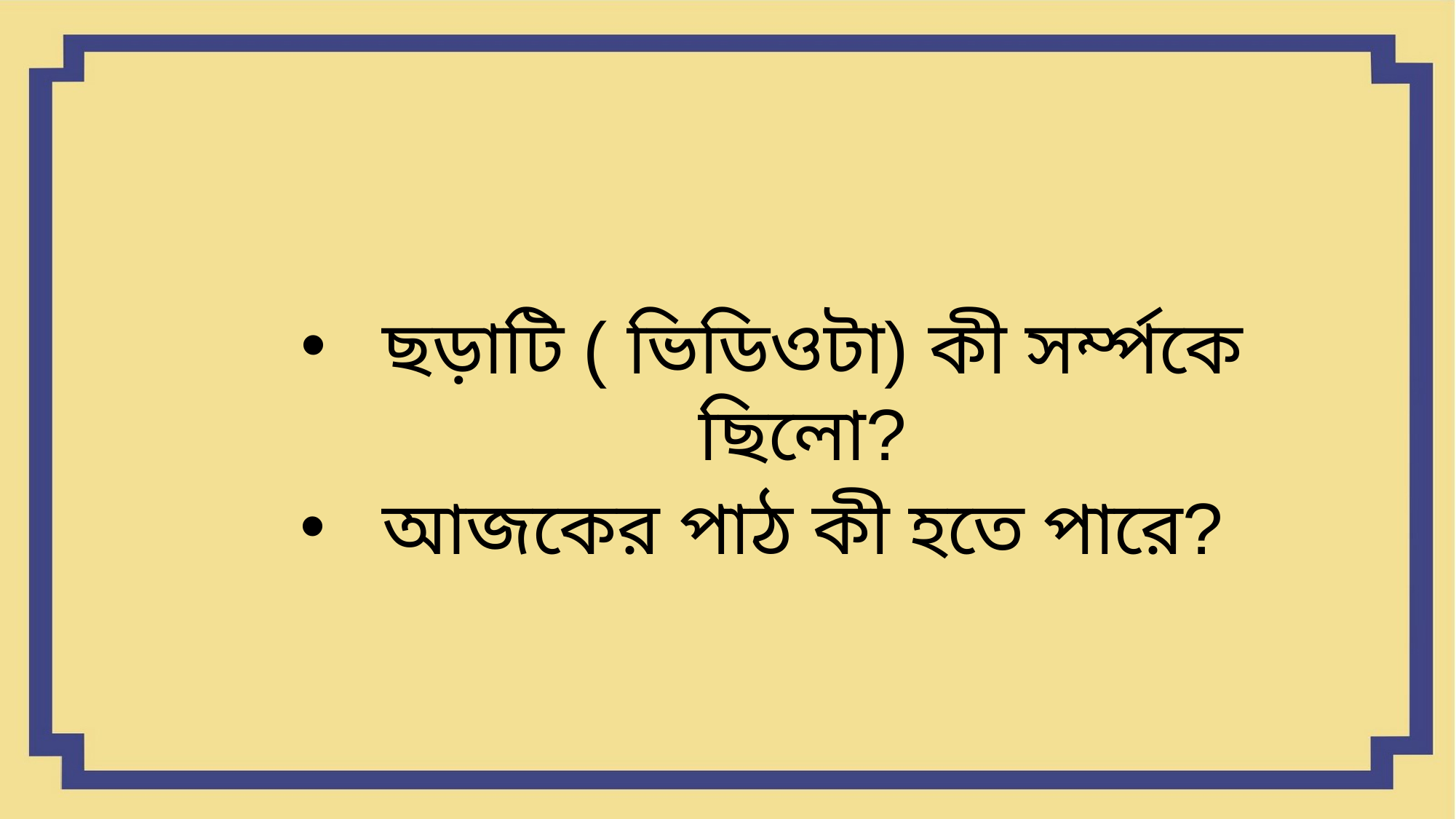

ছড়াটি ( ভিডিওটা) কী সর্ম্পকে ছিলো?
আজকের পাঠ কী হতে পারে?